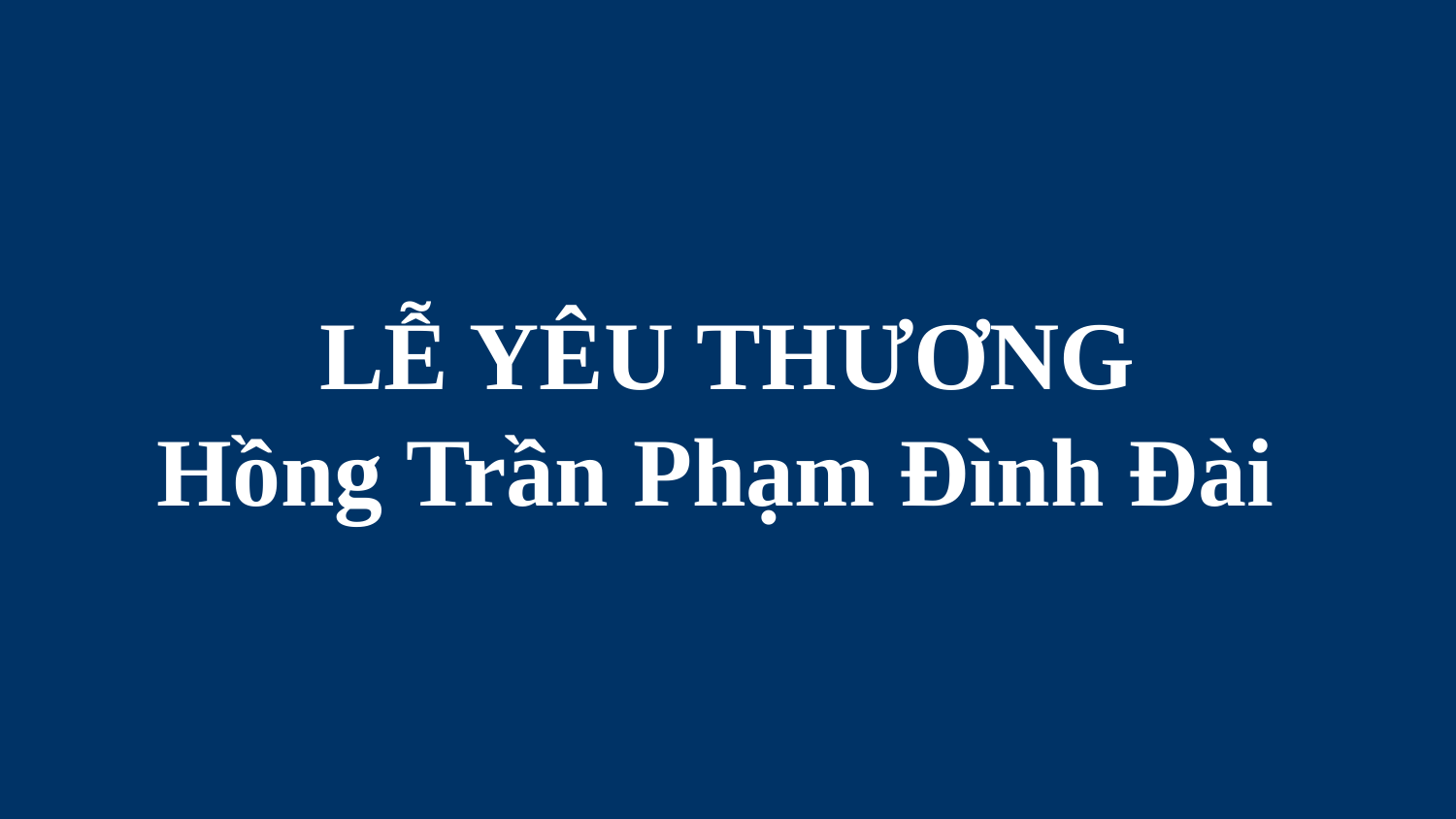

# LỄ YÊU THƯƠNG Hồng Trần Phạm Đình Đài